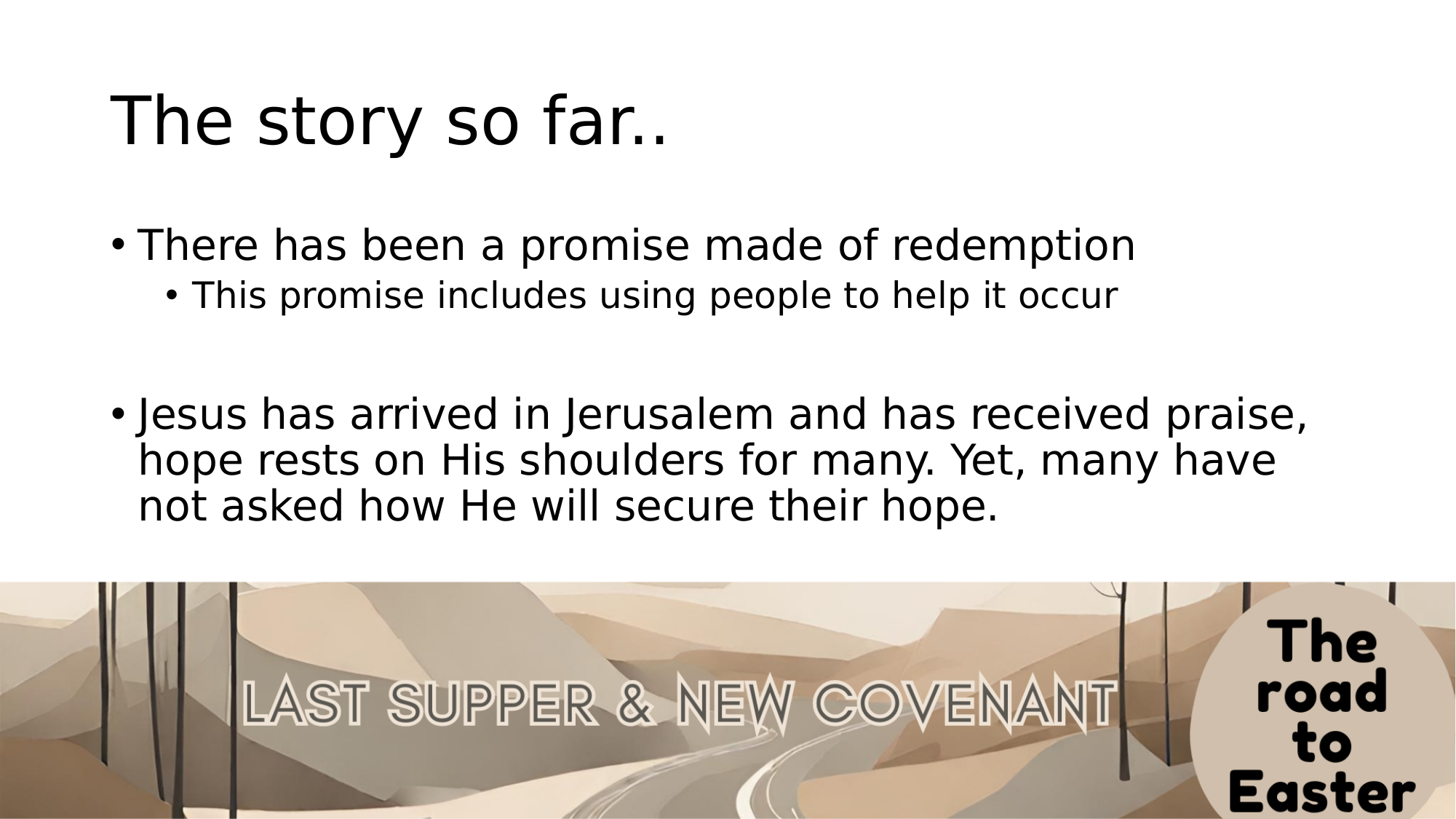

# The story so far..
There has been a promise made of redemption
This promise includes using people to help it occur

Jesus has arrived in Jerusalem and has received praise, hope rests on His shoulders for many. Yet, many have not asked how He will secure their hope.